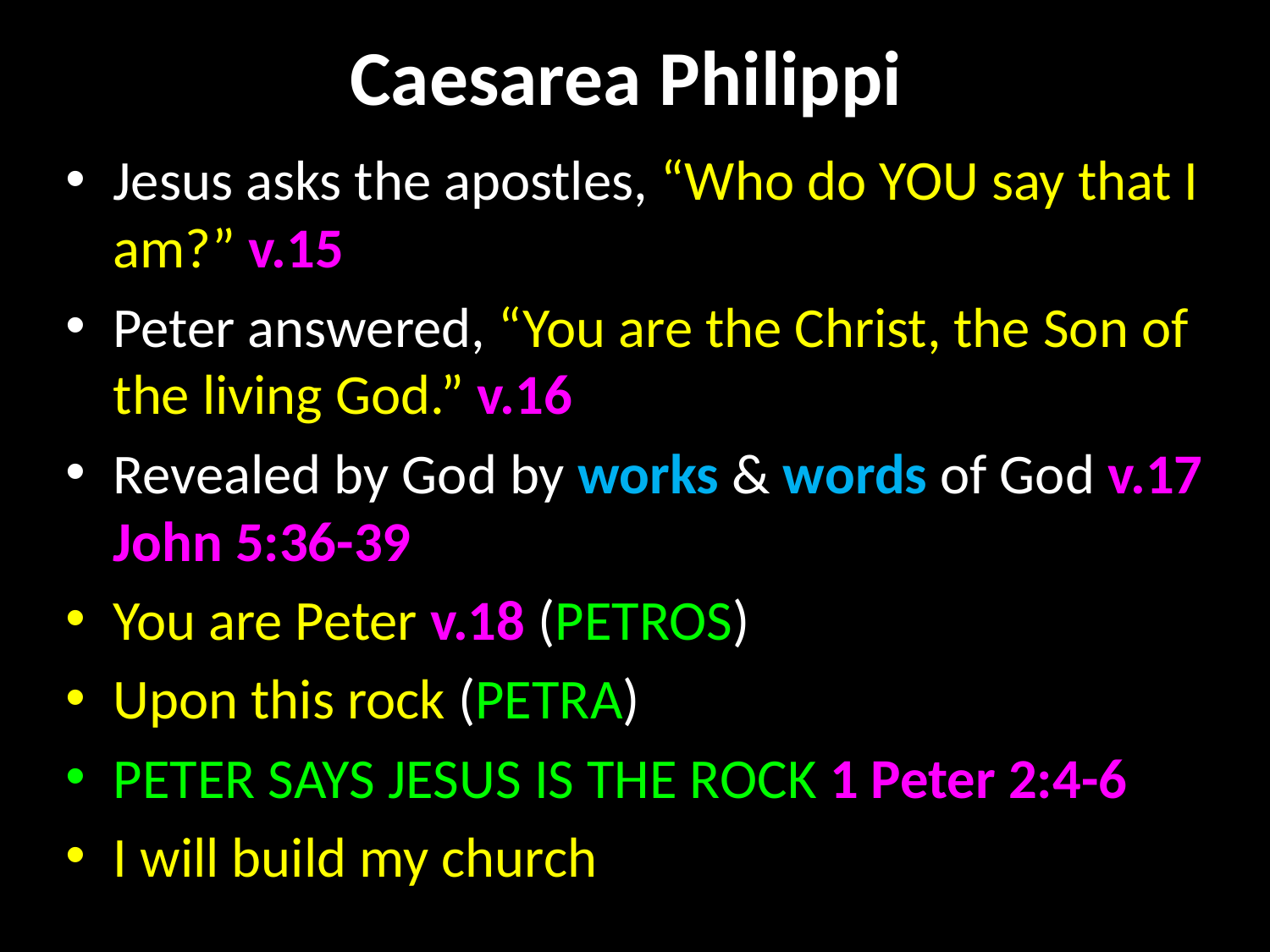

# Caesarea Philippi
Jesus asks the apostles, “Who do YOU say that I am?” v.15
Peter answered, “You are the Christ, the Son of the living God.” v.16
Revealed by God by works & words of God v.17 John 5:36-39
You are Peter v.18 (PETROS)
Upon this rock (PETRA)
PETER SAYS JESUS IS THE ROCK 1 Peter 2:4-6
I will build my church